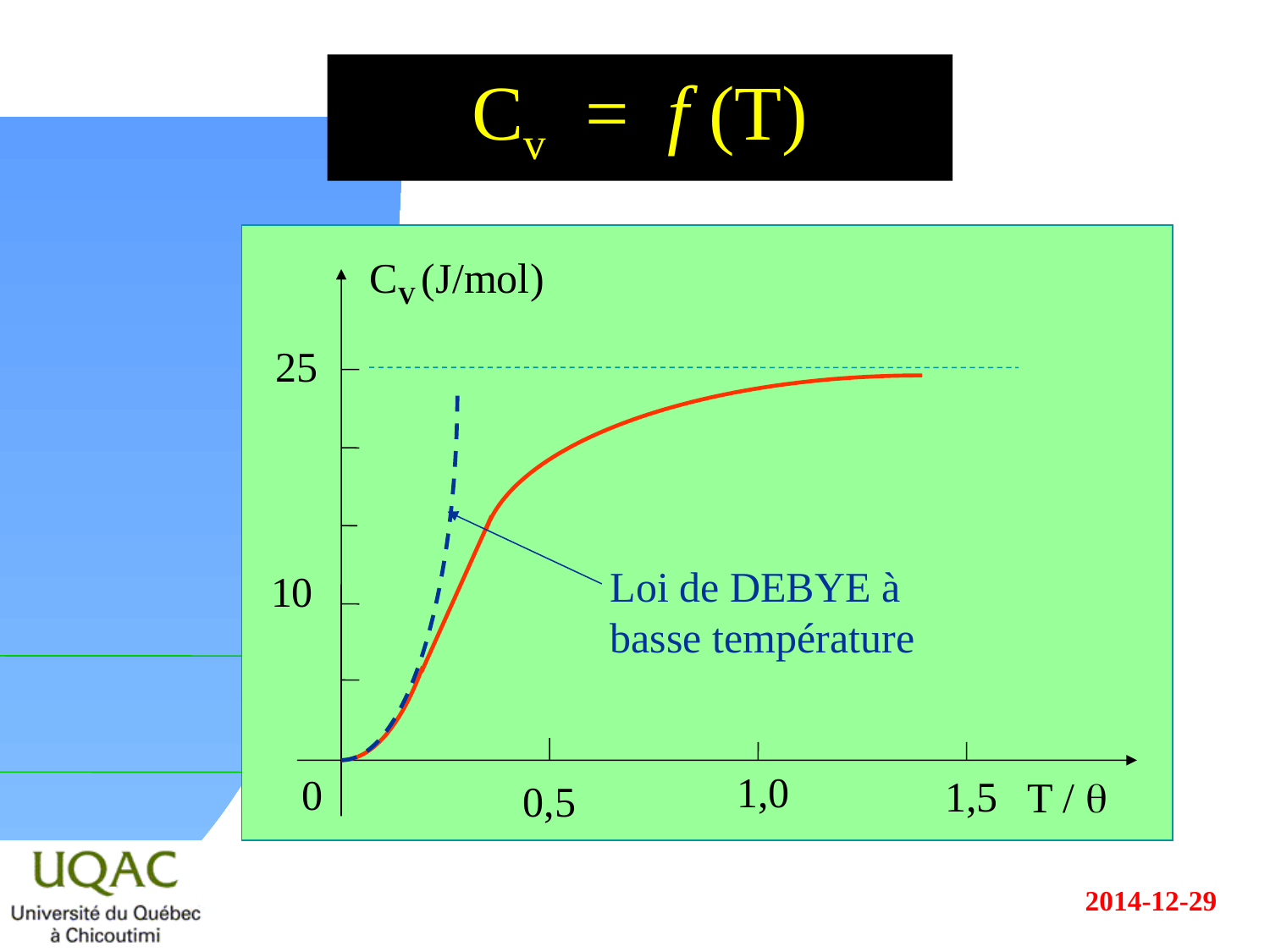

# Cv  =  f (T)

CV (J/mol)

25

10

Loi de DEBYE à basse température

1,0

0
1,5
T / θ
0,5